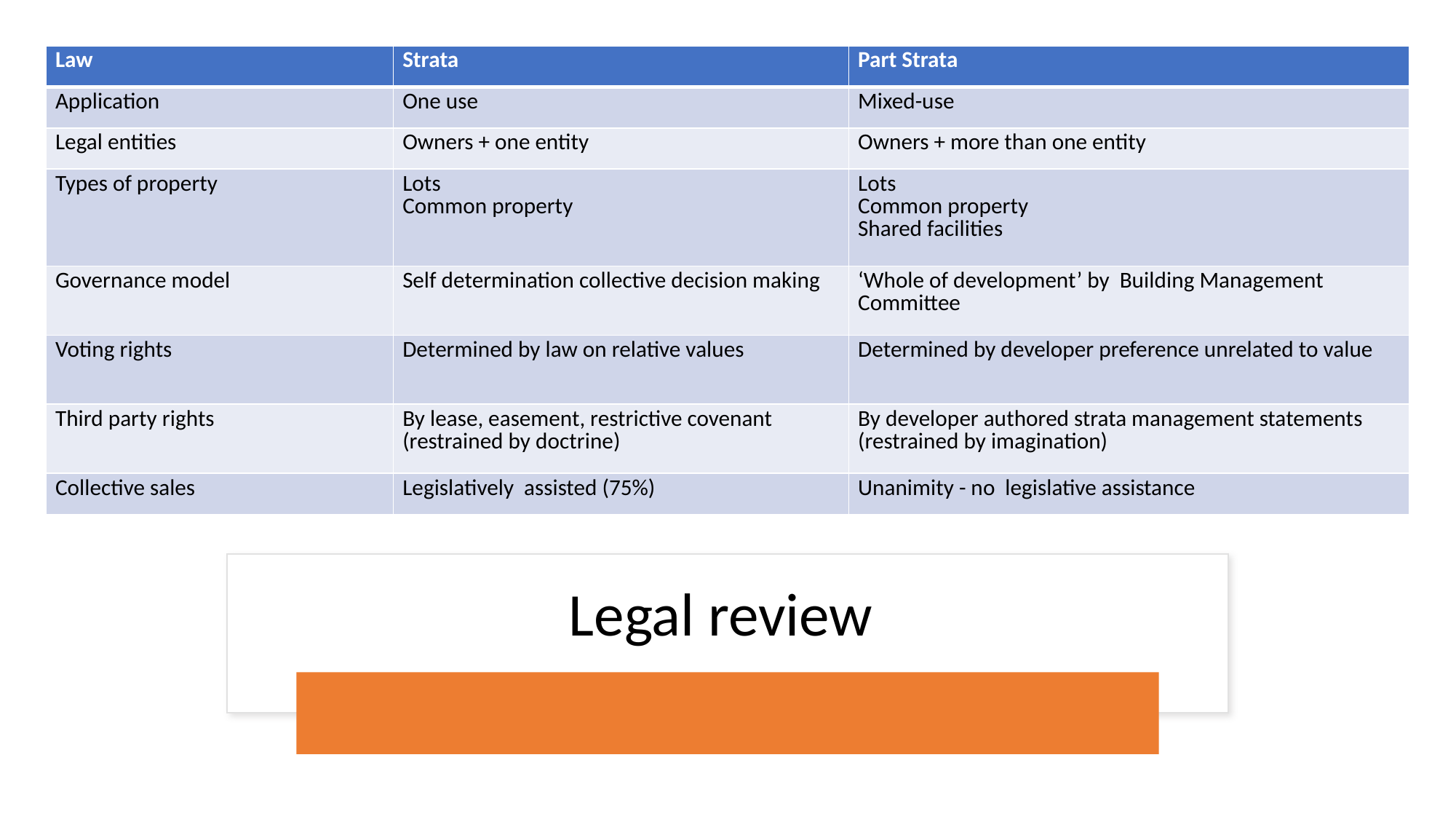

| Law | Strata | Part Strata |
| --- | --- | --- |
| Application | One use | Mixed-use |
| Legal entities | Owners + one entity | Owners + more than one entity |
| Types of property | Lots Common property | Lots Common property Shared facilities |
| Governance model | Self determination collective decision making | ‘Whole of development’ by Building Management Committee |
| Voting rights | Determined by law on relative values | Determined by developer preference unrelated to value |
| Third party rights | By lease, easement, restrictive covenant (restrained by doctrine) | By developer authored strata management statements (restrained by imagination) |
| Collective sales | Legislatively assisted (75%) | Unanimity - no legislative assistance |

# Legal review